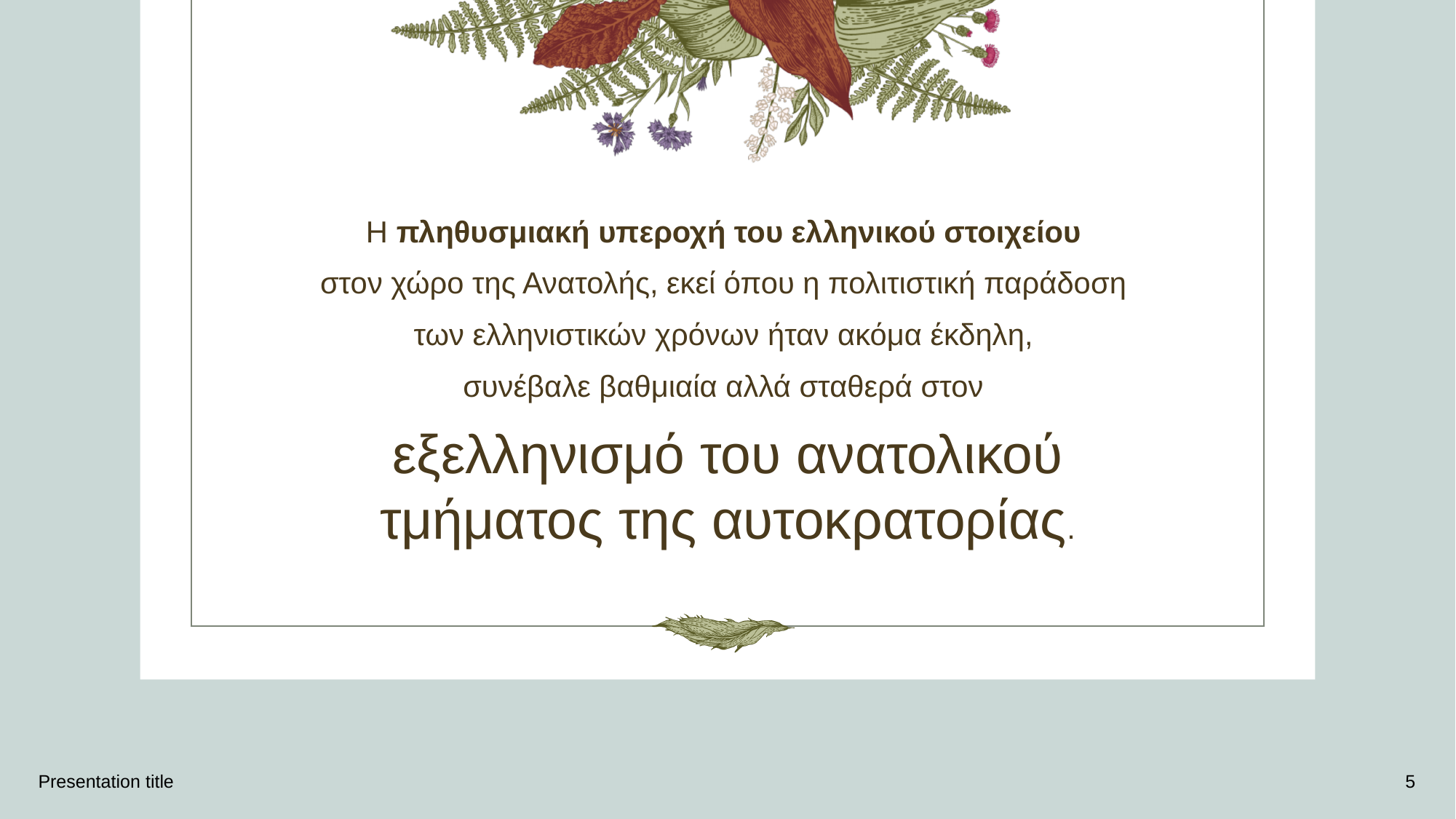

Η πληθυσμιακή υπεροχή του ελληνικού στοιχείου
στον χώρο της Ανατολής, εκεί όπου η πολιτιστική παράδοση
των ελληνιστικών χρόνων ήταν ακόμα έκδηλη,
συνέβαλε βαθμιαία αλλά σταθερά στον
εξελληνισμό του ανατολικού τμήματος της αυτοκρατορίας.
Presentation title
5